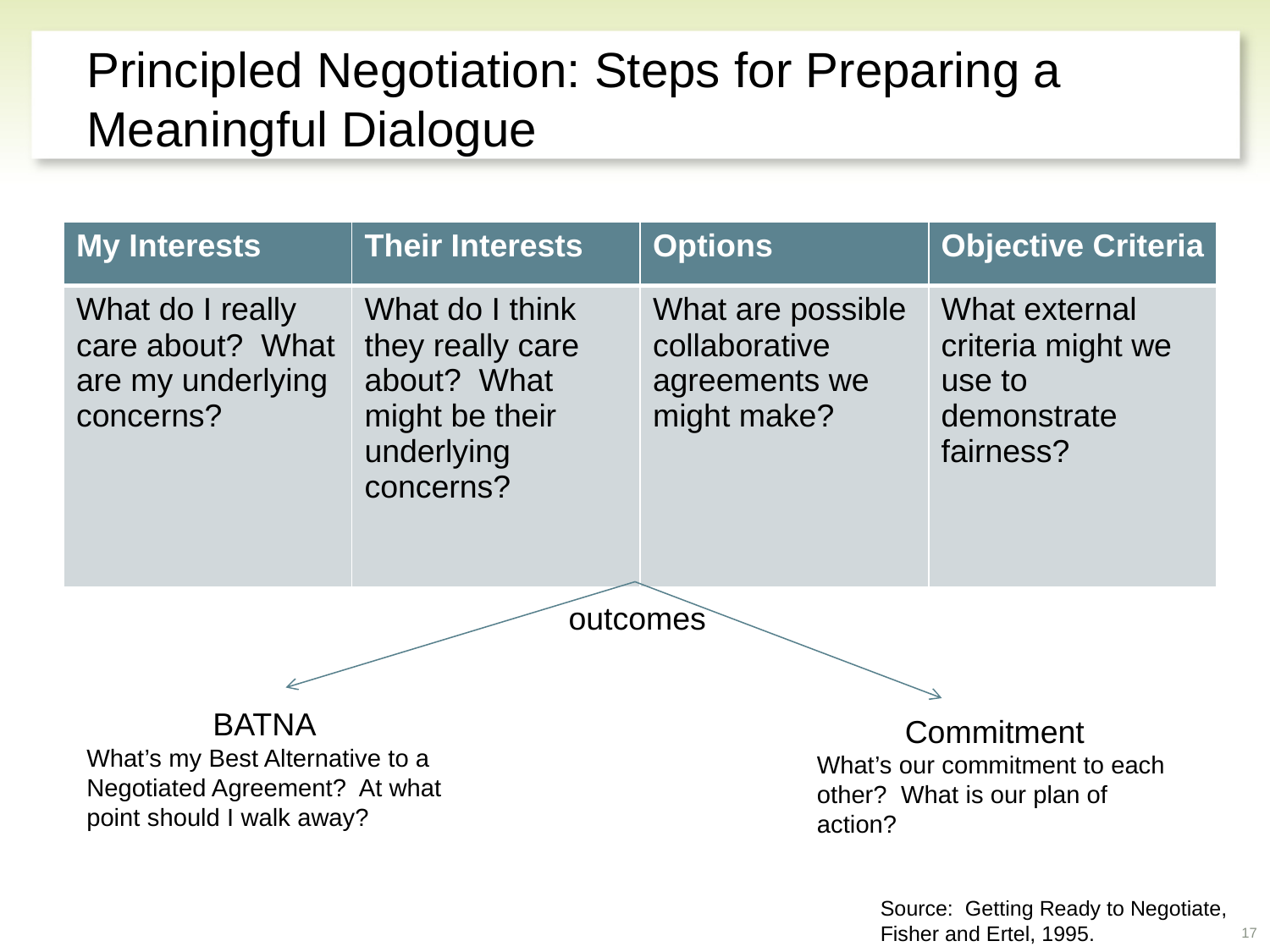

Principled Negotiation: Steps for Preparing a Meaningful Dialogue
| My Interests | Their Interests | Options | Objective Criteria |
| --- | --- | --- | --- |
| What do I really care about? What are my underlying concerns? | What do I think they really care about? What might be their underlying concerns? | What are possible collaborative agreements we might make? | What external criteria might we use to demonstrate fairness? |
outcomes
BATNA
What’s my Best Alternative to a Negotiated Agreement?  At what point should I walk away?
Commitment
What’s our commitment to each other?  What is our plan of action?
Source:  Getting Ready to Negotiate, Fisher and Ertel, 1995.
17